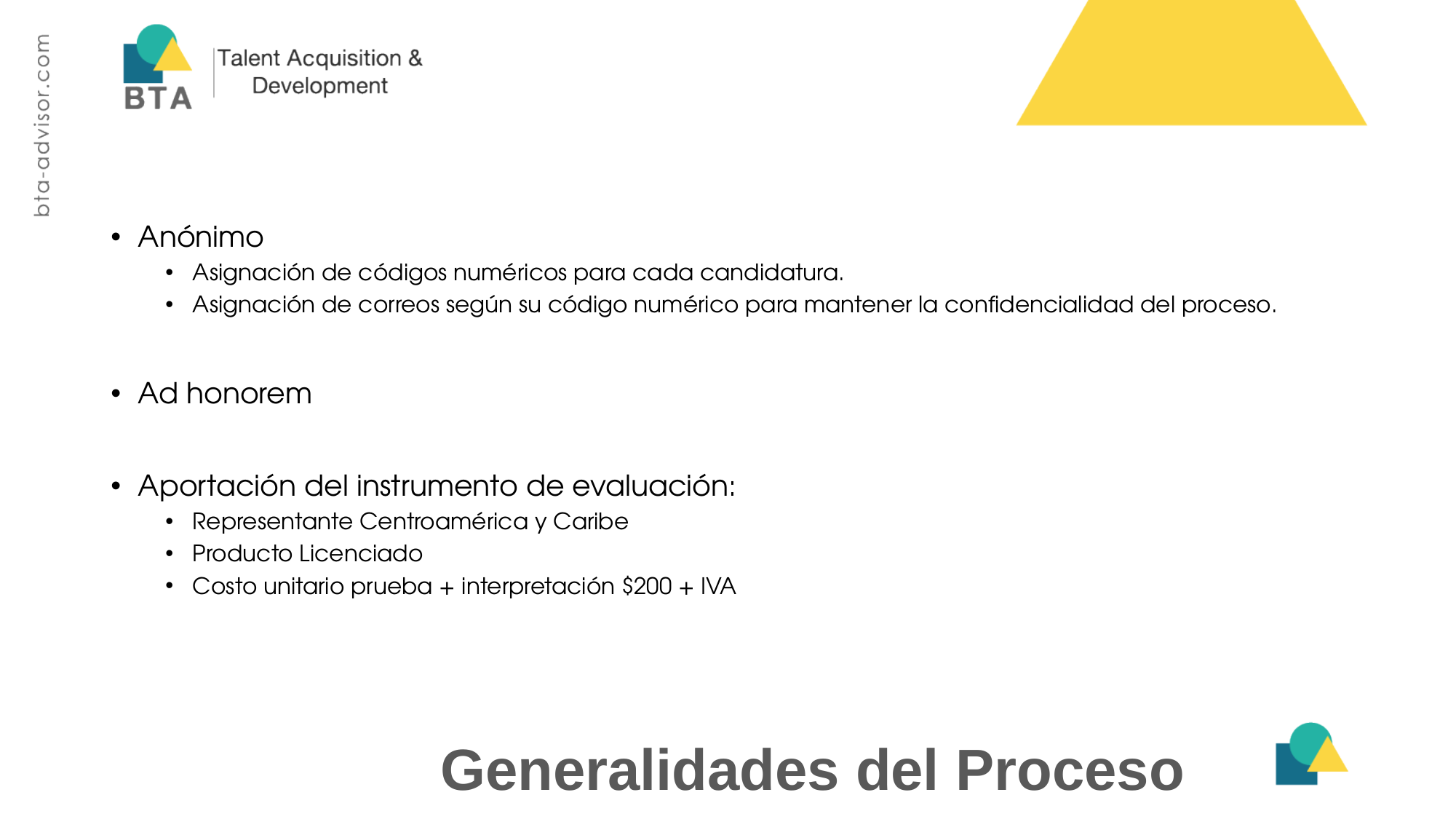

Anónimo
Asignación de códigos numéricos para cada candidatura.
Asignación de correos según su código numérico para mantener la confidencialidad del proceso.

Ad honorem

Aportación del instrumento de evaluación:
Representante Centroamérica y Caribe
Producto Licenciado
Costo unitario prueba + interpretación $200 + IVA

# Generalidades del Proceso